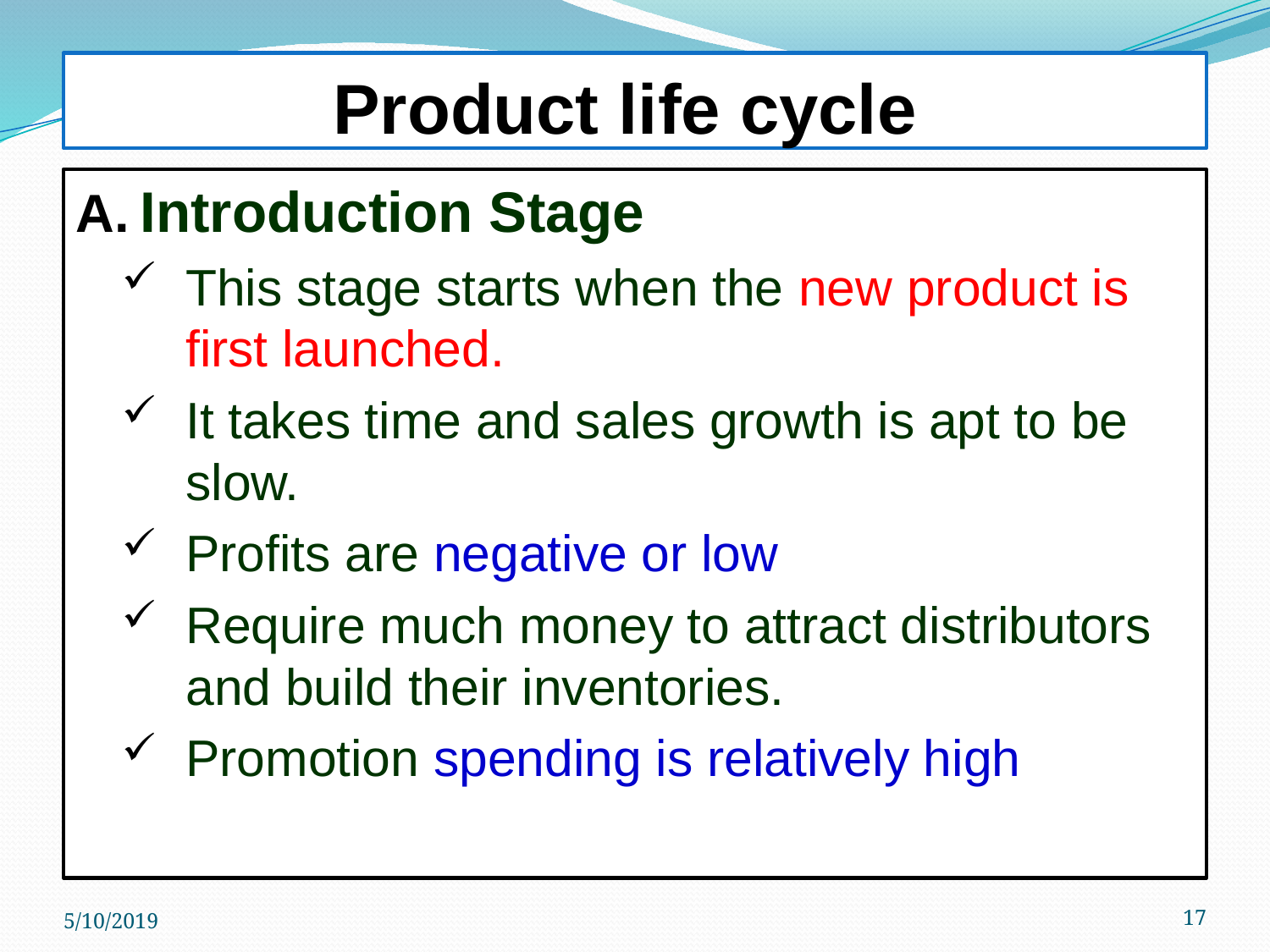

# Product life cycle
Introduction Stage
This stage starts when the new product is first launched.
It takes time and sales growth is apt to be slow.
Profits are negative or low
Require much money to attract distributors and build their inventories.
Promotion spending is relatively high
5/10/2019
17